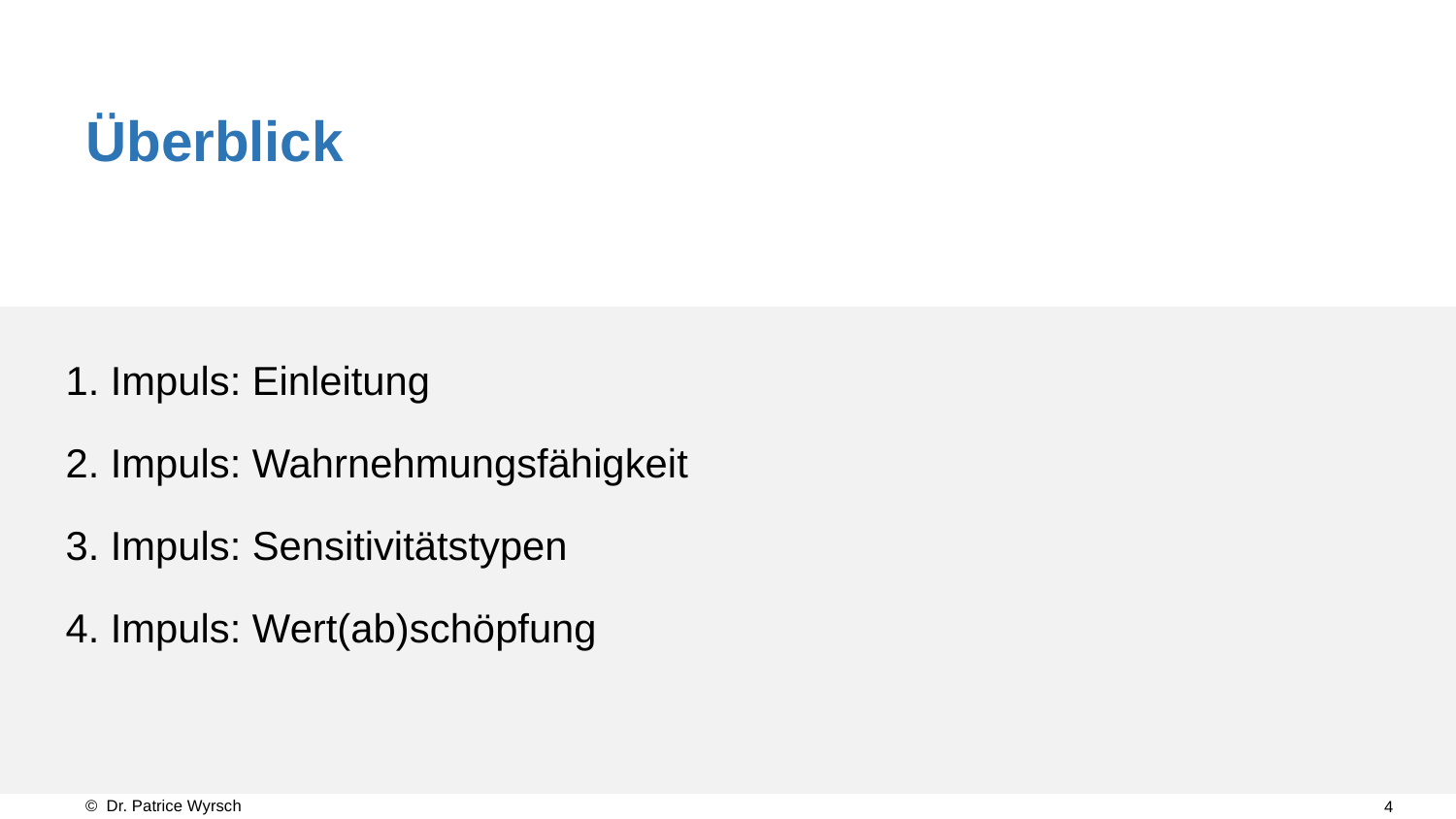

# Überblick

1. Impuls: Einleitung
2. Impuls: Wahrnehmungsfähigkeit
3. Impuls: Sensitivitätstypen
4. Impuls: Wert(ab)schöpfung